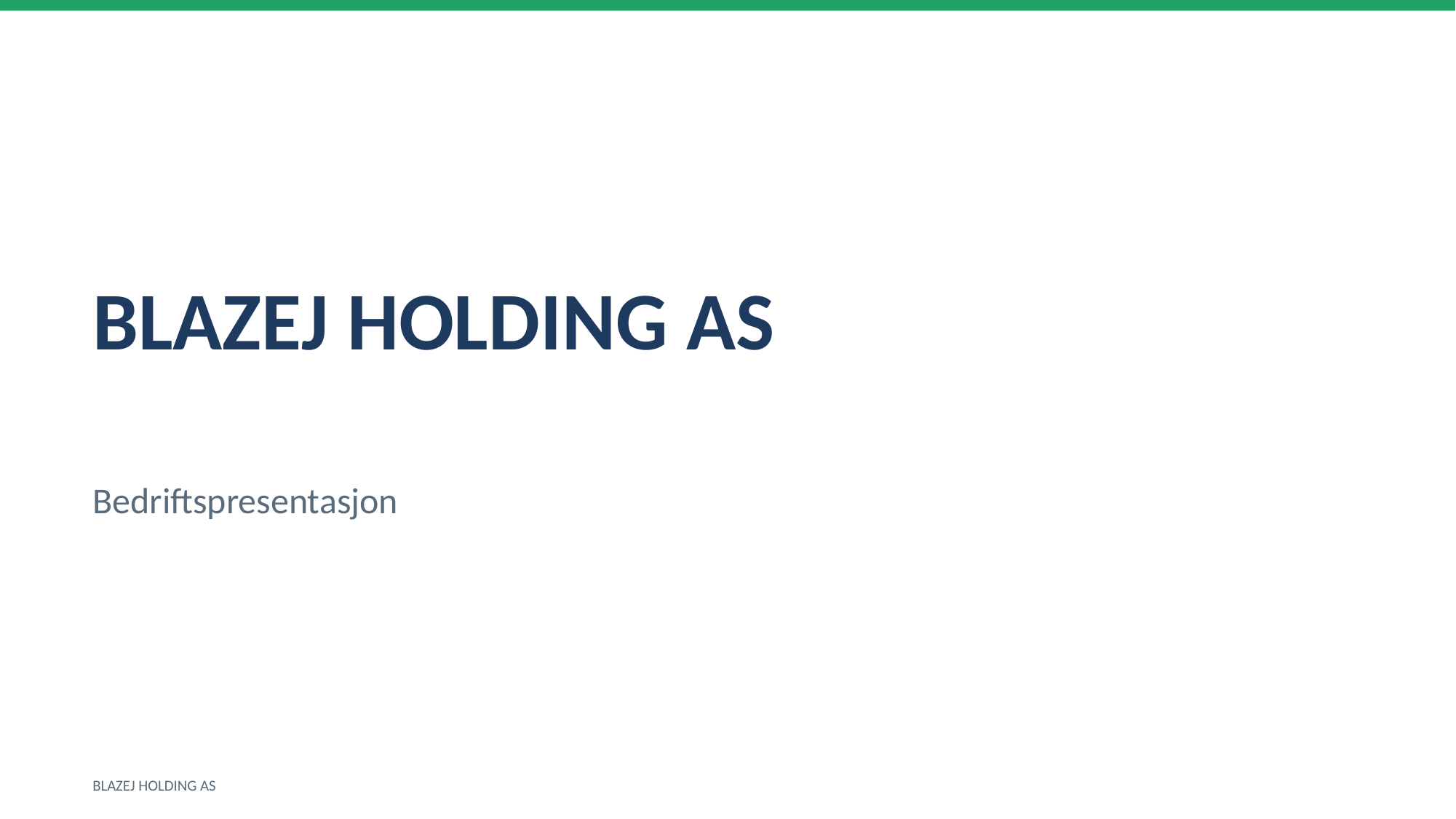

BLAZEJ HOLDING AS
Bedriftspresentasjon
BLAZEJ HOLDING AS